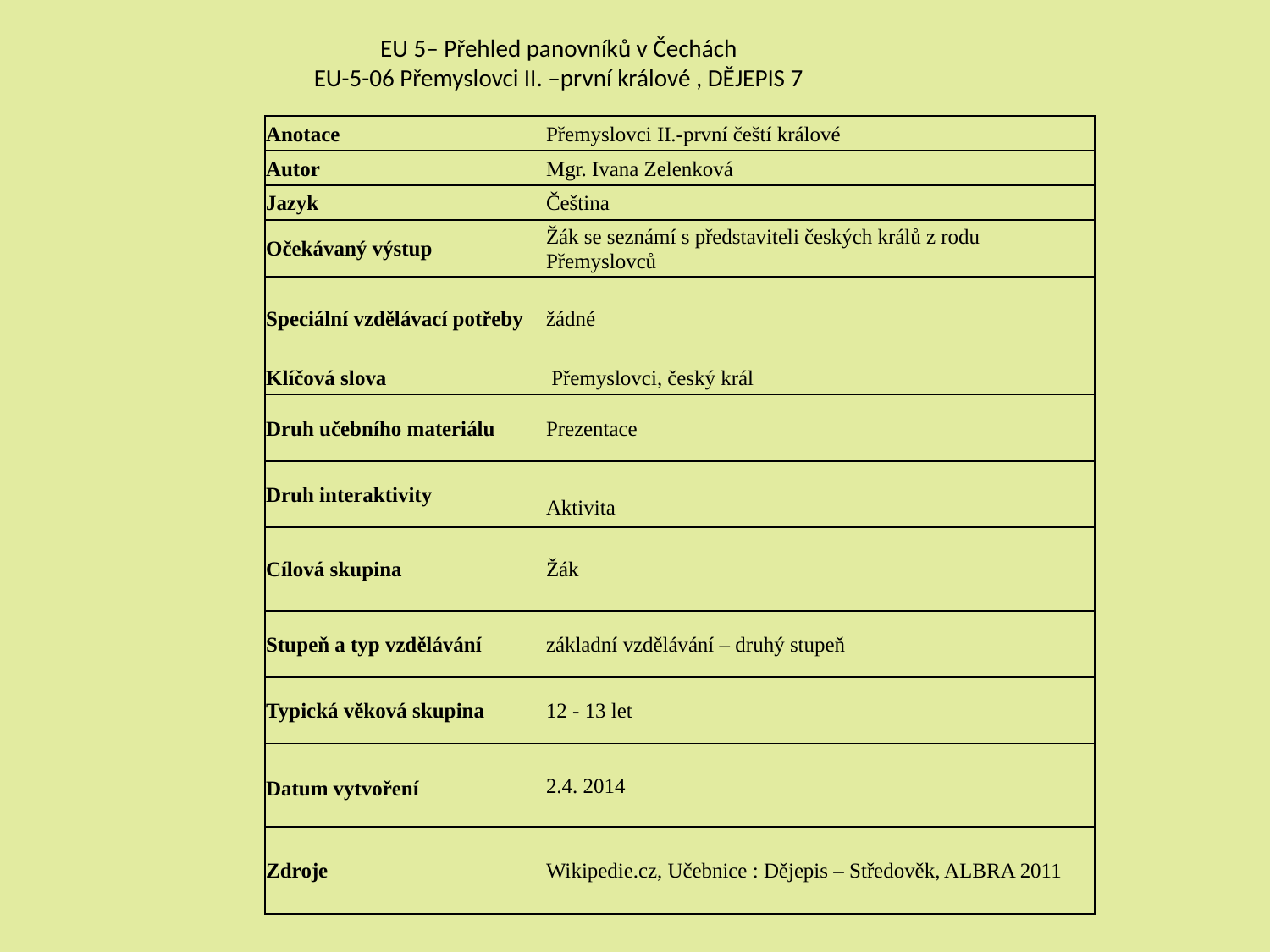

EU 5– Přehled panovníků v Čechách
EU-5-06 Přemyslovci II. –první králové , DĚJEPIS 7
| Anotace | Přemyslovci II.-první čeští králové |
| --- | --- |
| Autor | Mgr. Ivana Zelenková |
| Jazyk | Čeština |
| Očekávaný výstup | Žák se seznámí s představiteli českých králů z rodu Přemyslovců |
| Speciální vzdělávací potřeby | žádné |
| Klíčová slova | Přemyslovci, český král |
| Druh učebního materiálu | Prezentace |
| Druh interaktivity | Aktivita |
| Cílová skupina | Žák |
| Stupeň a typ vzdělávání | základní vzdělávání – druhý stupeň |
| Typická věková skupina | 12 - 13 let |
| Datum vytvoření | 2.4. 2014 |
| Zdroje | Wikipedie.cz, Učebnice : Dějepis – Středověk, ALBRA 2011 |